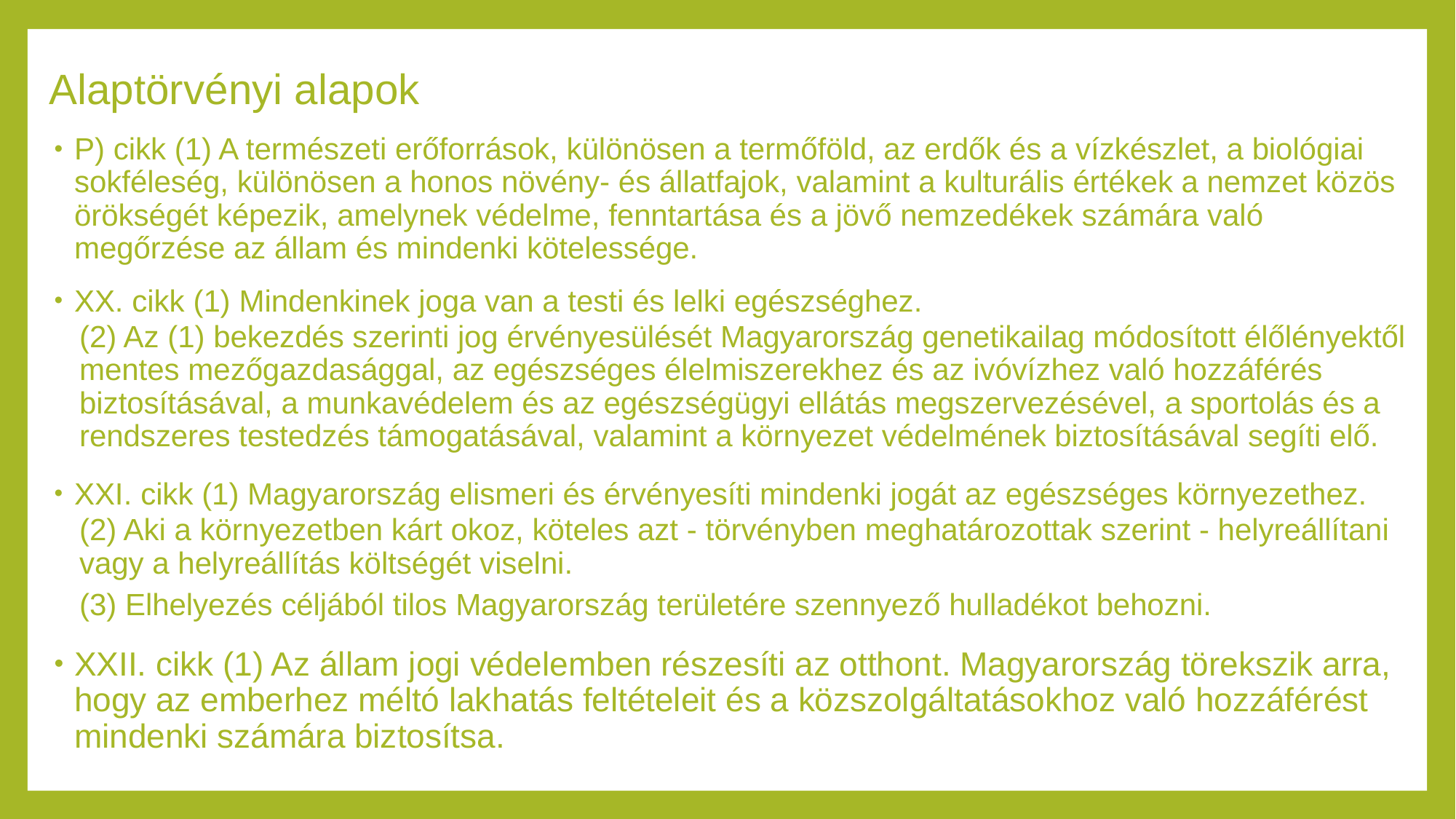

# Alaptörvényi alapok
P) cikk (1) A természeti erőforrások, különösen a termőföld, az erdők és a vízkészlet, a biológiai sokféleség, különösen a honos növény- és állatfajok, valamint a kulturális értékek a nemzet közös örökségét képezik, amelynek védelme, fenntartása és a jövő nemzedékek számára való megőrzése az állam és mindenki kötelessége.
XX. cikk (1) Mindenkinek joga van a testi és lelki egészséghez.
(2) Az (1) bekezdés szerinti jog érvényesülését Magyarország genetikailag módosított élőlényektől mentes mezőgazdasággal, az egészséges élelmiszerekhez és az ivóvízhez való hozzáférés biztosításával, a munkavédelem és az egészségügyi ellátás megszervezésével, a sportolás és a rendszeres testedzés támogatásával, valamint a környezet védelmének biztosításával segíti elő.
XXI. cikk (1) Magyarország elismeri és érvényesíti mindenki jogát az egészséges környezethez.
(2) Aki a környezetben kárt okoz, köteles azt - törvényben meghatározottak szerint - helyreállítani vagy a helyreállítás költségét viselni.
(3) Elhelyezés céljából tilos Magyarország területére szennyező hulladékot behozni.
XXII. cikk (1) Az állam jogi védelemben részesíti az otthont. Magyarország törekszik arra, hogy az emberhez méltó lakhatás feltételeit és a közszolgáltatásokhoz való hozzáférést mindenki számára biztosítsa.